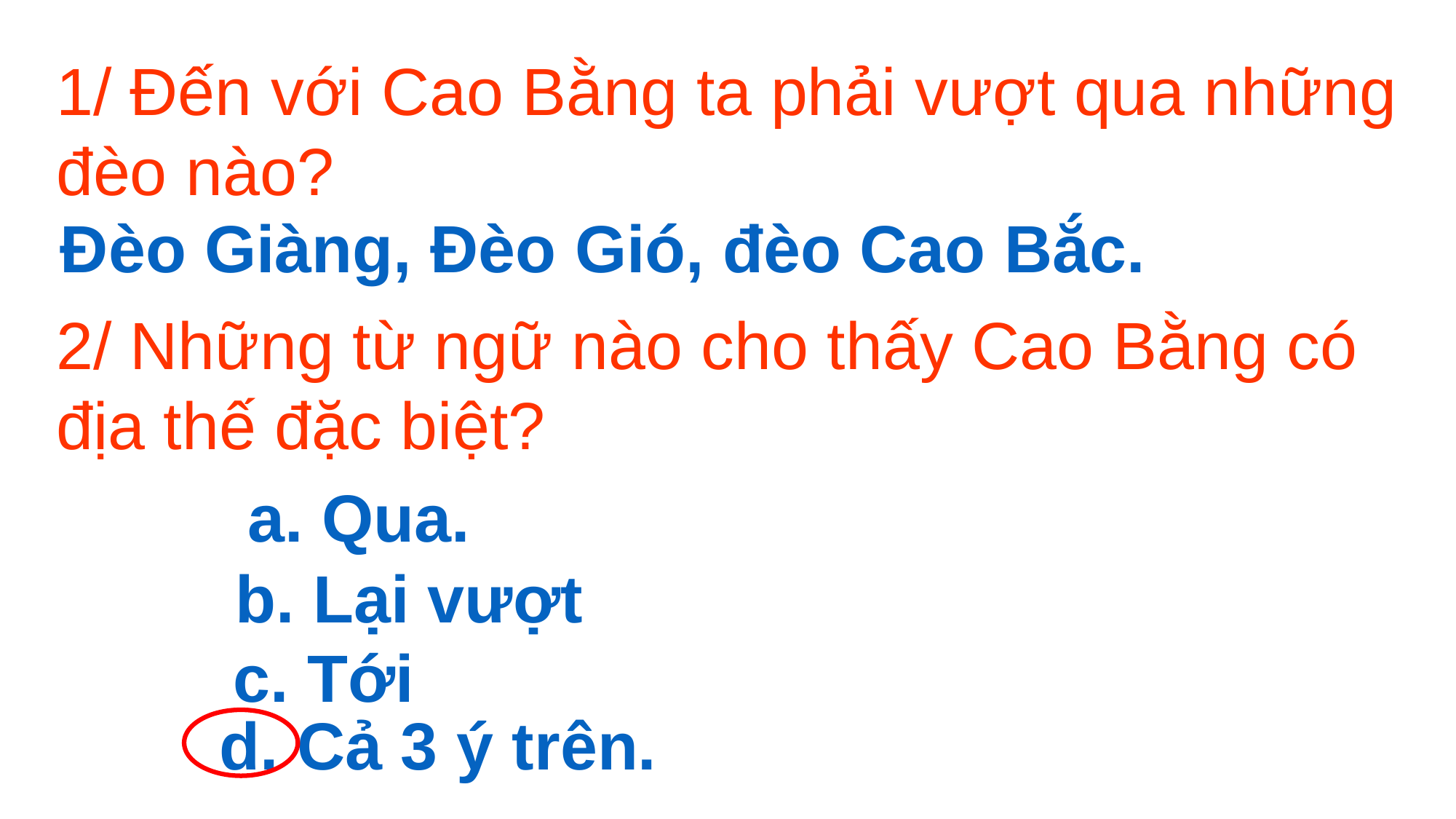

1/ Đến với Cao Bằng ta phải vượt qua những đèo nào?

Đèo Giàng, Đèo Gió, đèo Cao Bắc.
2/ Những từ ngữ nào cho thấy Cao Bằng có địa thế đặc biệt?

a. Qua.
b. Lại vượt
c. Tới

d. Cả 3 ý trên.